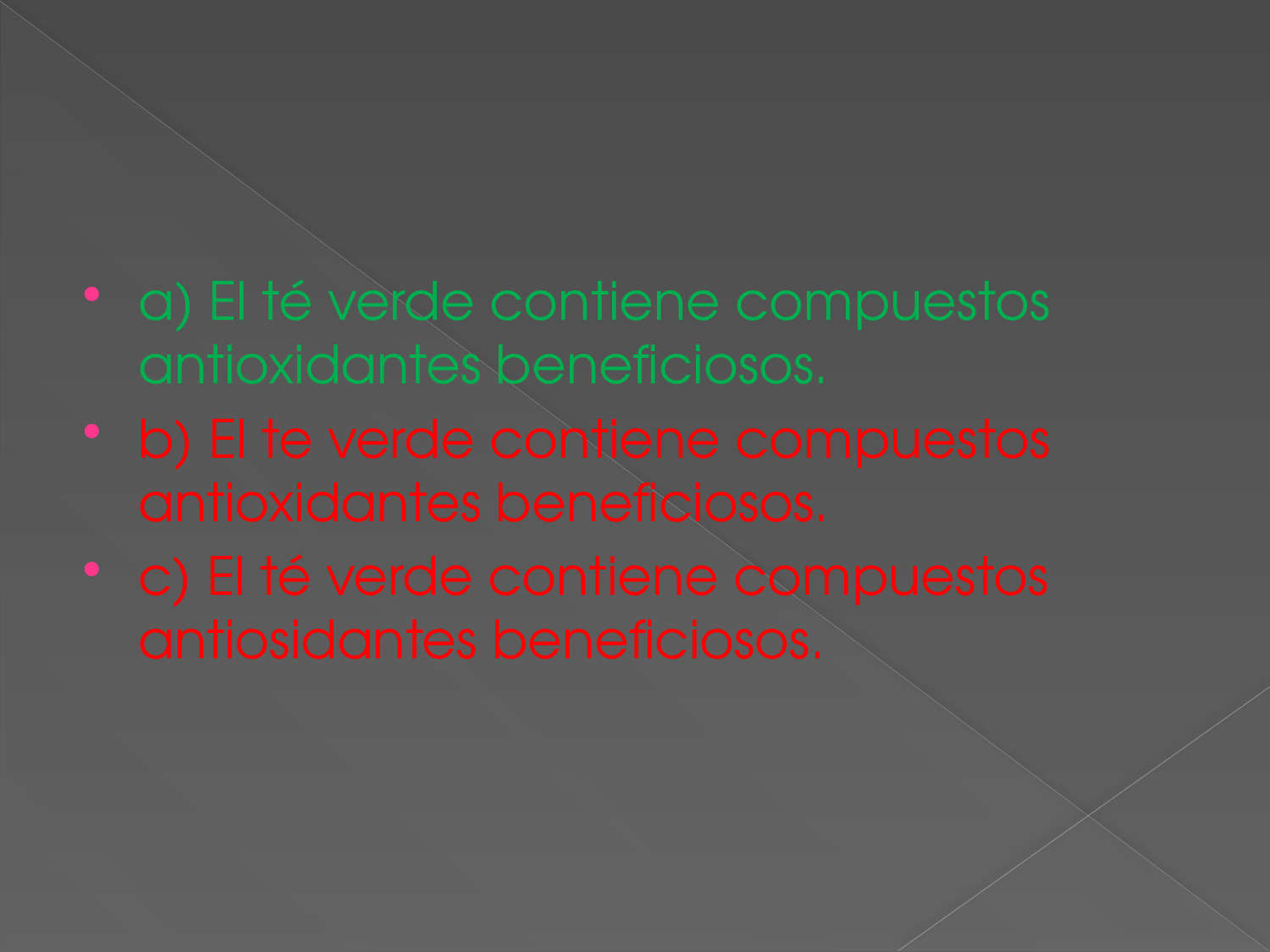

#
a) El té verde contiene compuestos antioxidantes beneficiosos.
b) El te verde contiene compuestos antioxidantes beneficiosos.
c) El té verde contiene compuestos antiosidantes beneficiosos.